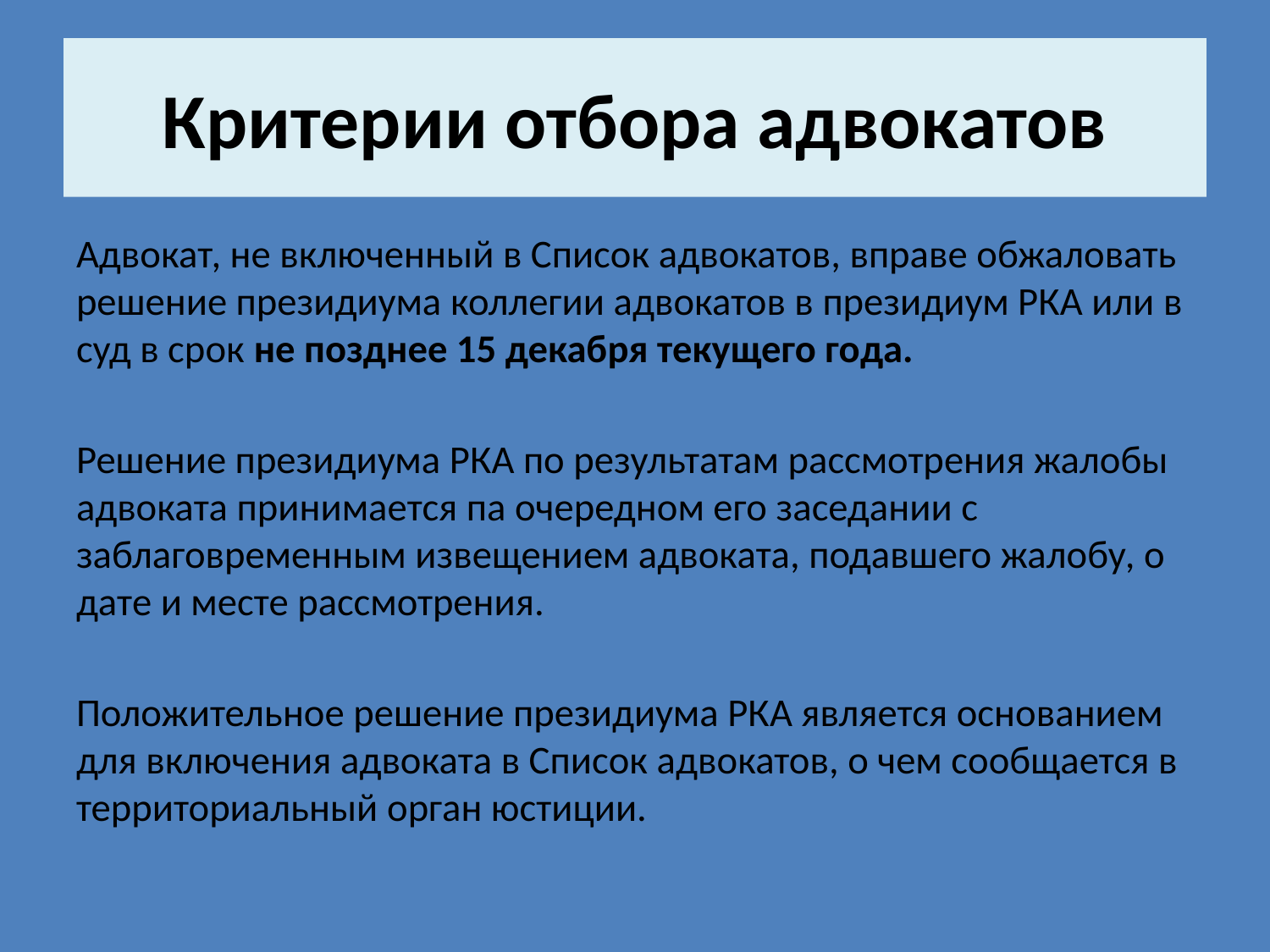

Критерии отбора адвокатов
Адвокат, не включенный в Список адвокатов, вправе обжаловать решение президиума коллегии адвокатов в президиум РКА или в суд в срок не позднее 15 декабря текущего года.

Решение президиума РКА по результатам рассмотрения жалобы адвоката принимается па очередном его заседании с заблаговременным извещением адвоката, подавшего жалобу, о дате и месте рассмотрения.

Положительное решение президиума РКА является основанием для включения адвоката в Список адвокатов, о чем сообщается в территориальный орган юстиции.